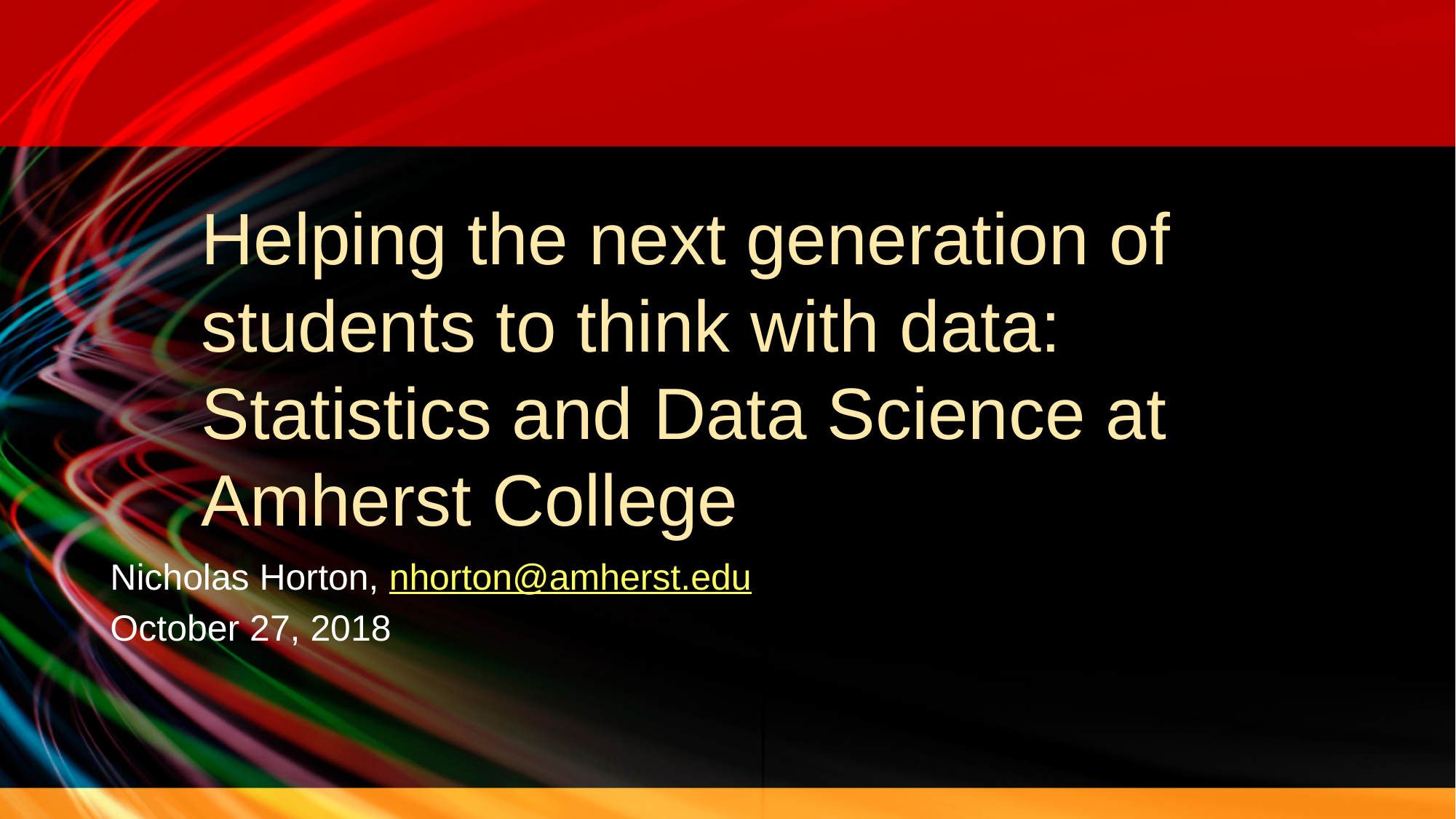

# Helping the next generation of students to think with data: Statistics and Data Science at Amherst College
Nicholas Horton, nhorton@amherst.edu
October 27, 2018